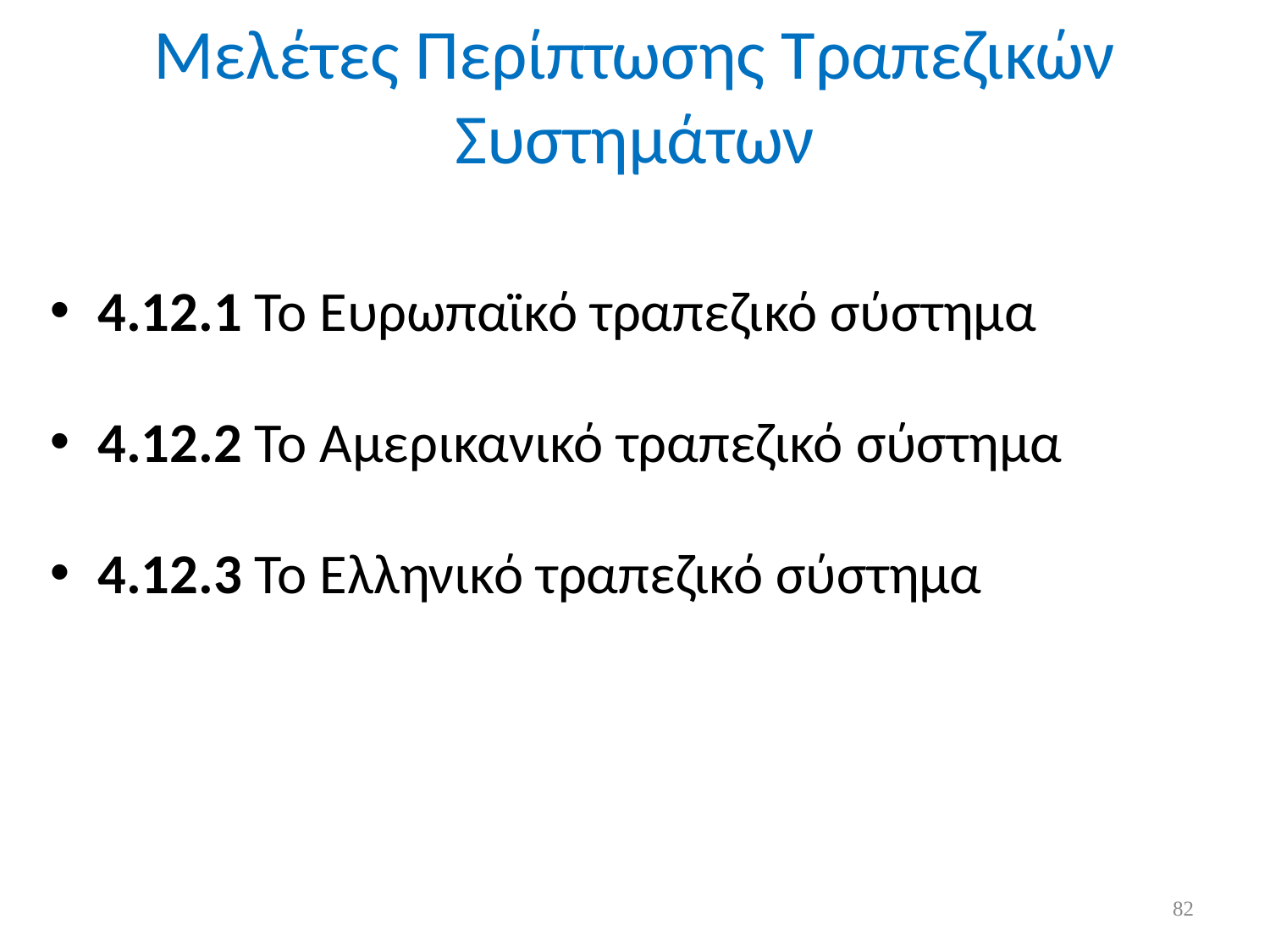

# Μελέτες Περίπτωσης Τραπεζικών Συστημάτων
4.12.1 Το Ευρωπαϊκό τραπεζικό σύστημα
4.12.2 Το Αμερικανικό τραπεζικό σύστημα
4.12.3 Το Ελληνικό τραπεζικό σύστημα

82